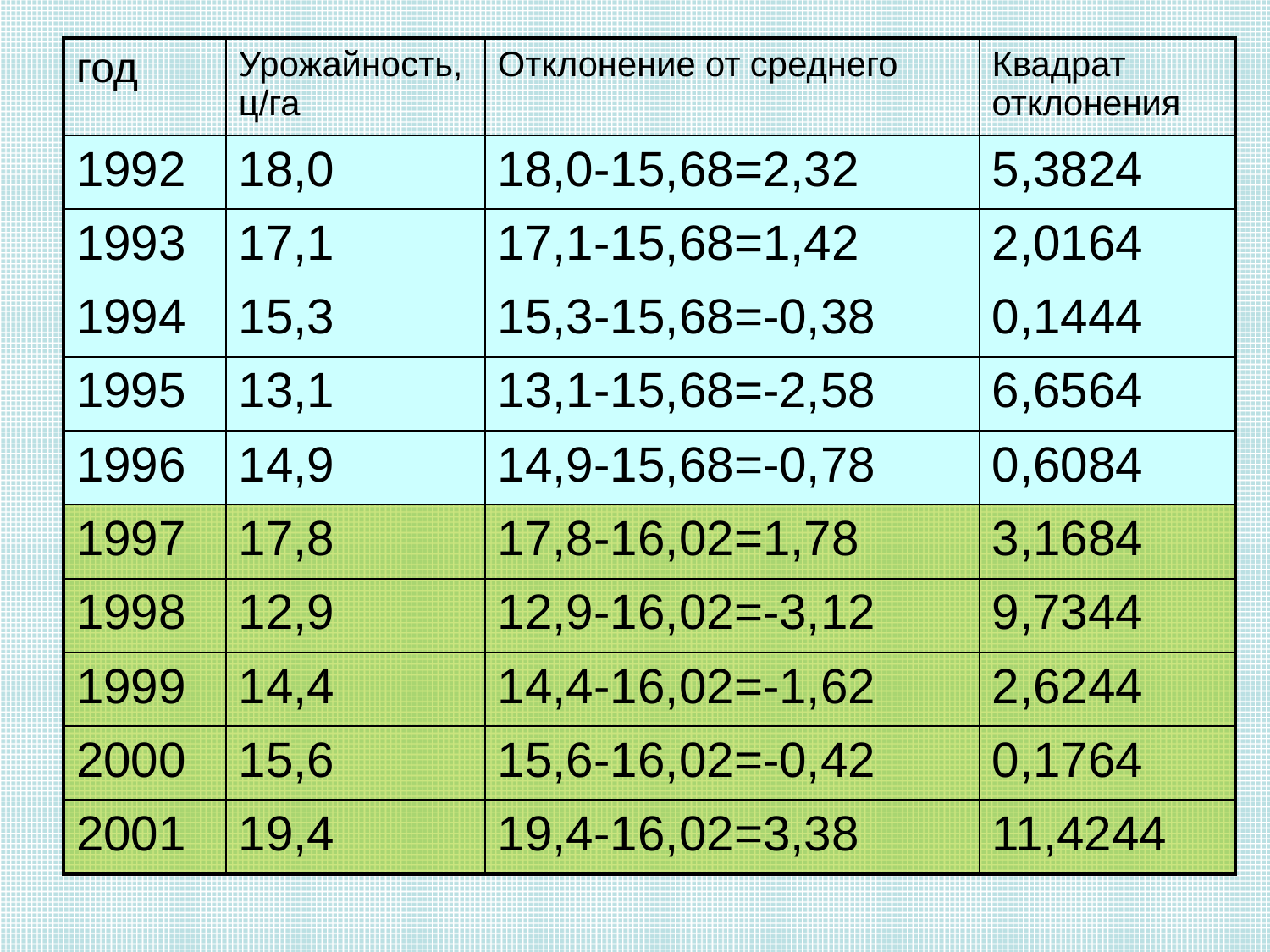

| год | Урожайность, ц/га | Отклонение от среднего | Квадрат отклонения |
| --- | --- | --- | --- |
| 1992 | 18,0 | 18,0-15,68=2,32 | 5,3824 |
| 1993 | 17,1 | 17,1-15,68=1,42 | 2,0164 |
| 1994 | 15,3 | 15,3-15,68=-0,38 | 0,1444 |
| 1995 | 13,1 | 13,1-15,68=-2,58 | 6,6564 |
| 1996 | 14,9 | 14,9-15,68=-0,78 | 0,6084 |
| 1997 | 17,8 | 17,8-16,02=1,78 | 3,1684 |
| 1998 | 12,9 | 12,9-16,02=-3,12 | 9,7344 |
| 1999 | 14,4 | 14,4-16,02=-1,62 | 2,6244 |
| 2000 | 15,6 | 15,6-16,02=-0,42 | 0,1764 |
| 2001 | 19,4 | 19,4-16,02=3,38 | 11,4244 |